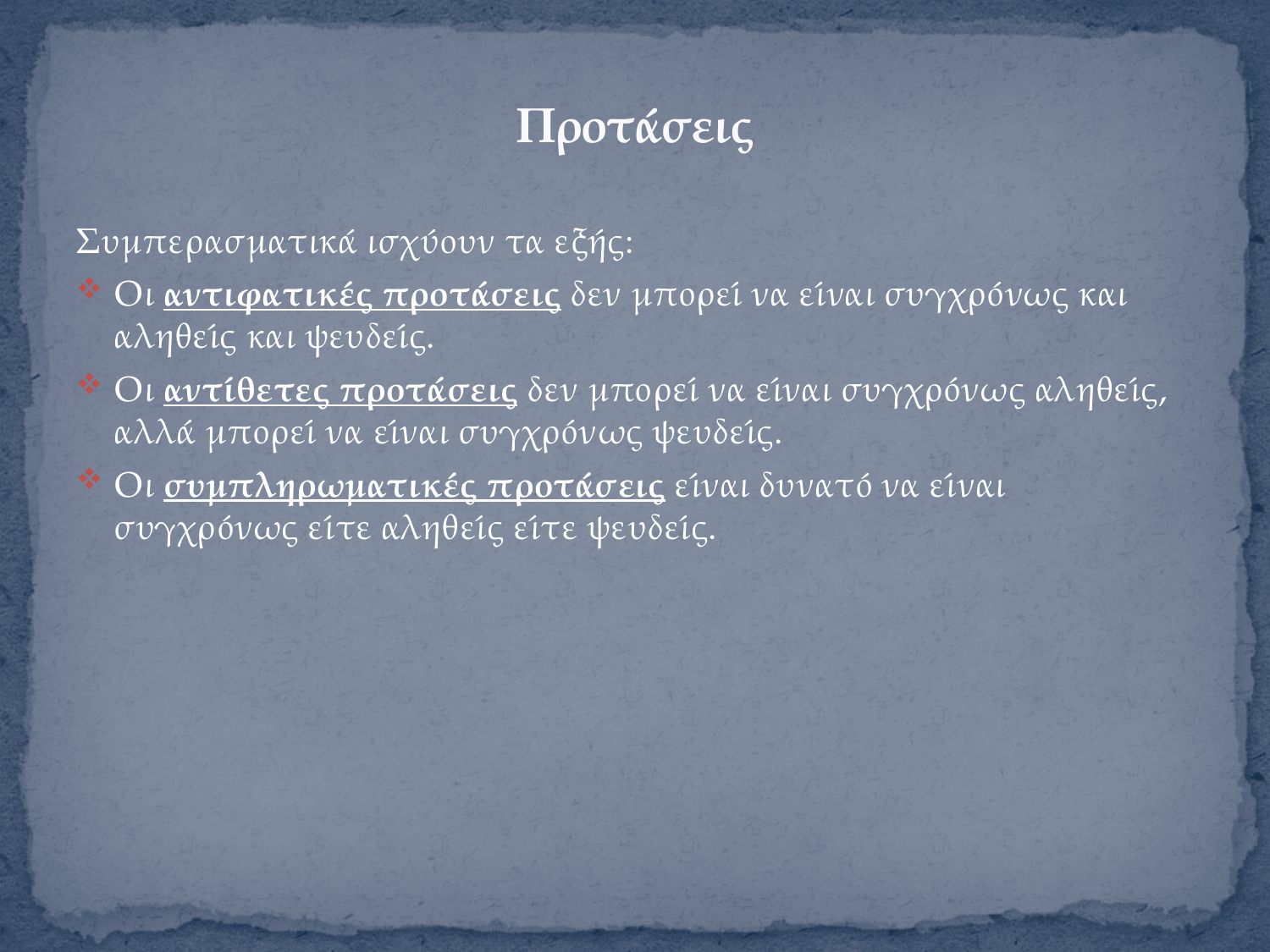

# Προτάσεις
Συμπερασματικά ισχύουν τα εξής:
Οι αντιφατικές προτάσεις δεν μπορεί να είναι συγχρόνως και αληθείς και ψευδείς.
Οι αντίθετες προτάσεις δεν μπορεί να είναι συγχρόνως αληθείς, αλλά μπορεί να είναι συγχρόνως ψευδείς.
Οι συμπληρωματικές προτάσεις είναι δυνατό να είναι συγχρόνως είτε αληθείς είτε ψευδείς.